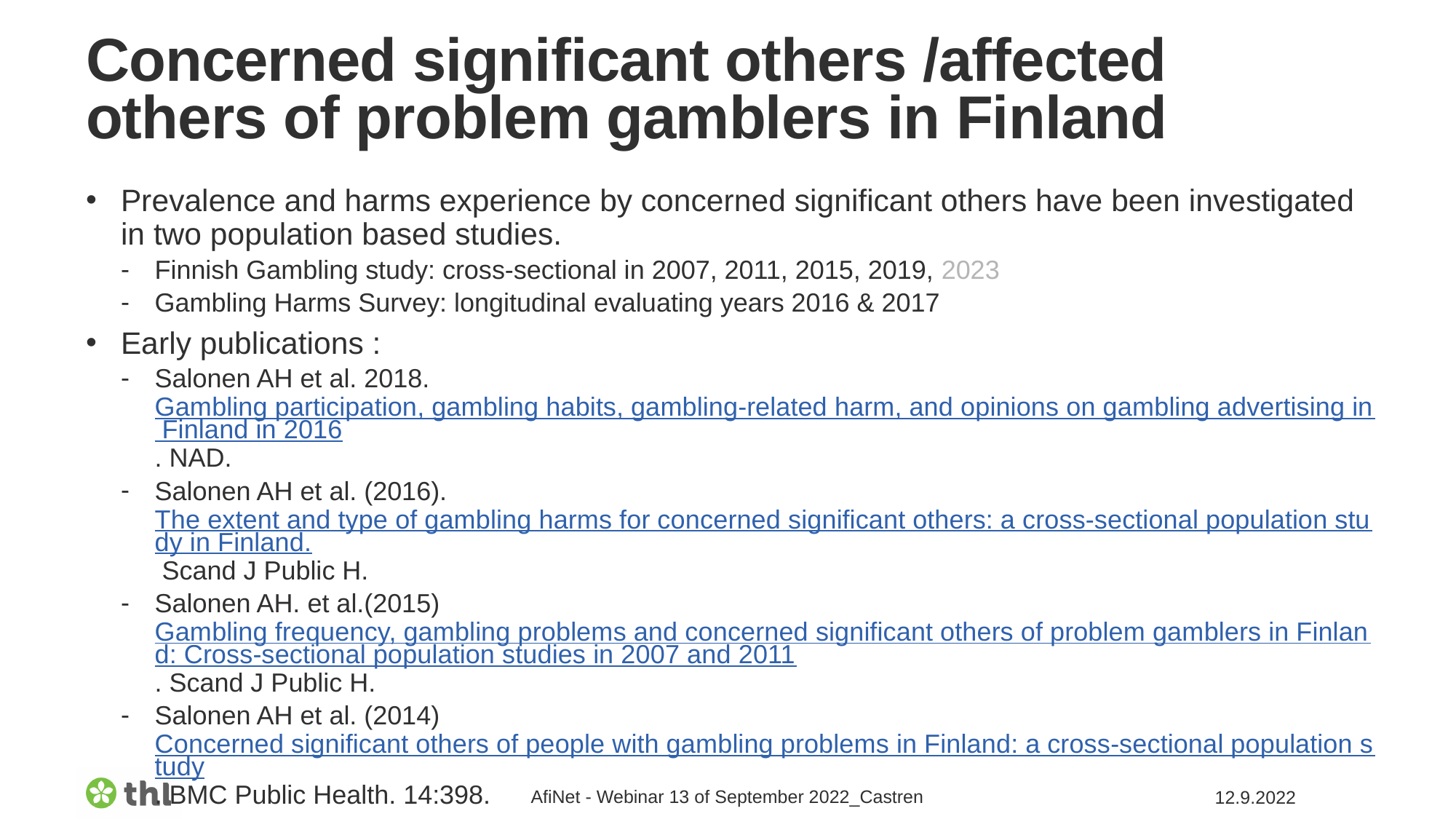

# Concerned significant others /affected others of problem gamblers in Finland
Prevalence and harms experience by concerned significant others have been investigated in two population based studies.
Finnish Gambling study: cross-sectional in 2007, 2011, 2015, 2019, 2023
Gambling Harms Survey: longitudinal evaluating years 2016 & 2017
Early publications :
Salonen AH et al. 2018. Gambling participation, gambling habits, gambling-related harm, and opinions on gambling advertising in Finland in 2016. NAD.
Salonen AH et al. (2016). The extent and type of gambling harms for concerned significant others: a cross-sectional population study in Finland. Scand J Public H.
Salonen AH. et al.(2015) Gambling frequency, gambling problems and concerned significant others of problem gamblers in Finland: Cross-sectional population studies in 2007 and 2011. Scand J Public H.
Salonen AH et al. (2014) Concerned significant others of people with gambling problems in Finland: a cross-sectional population study. BMC Public Health. 14:398.

AfiNet - Webinar 13 of September 2022_Castren
12.9.2022